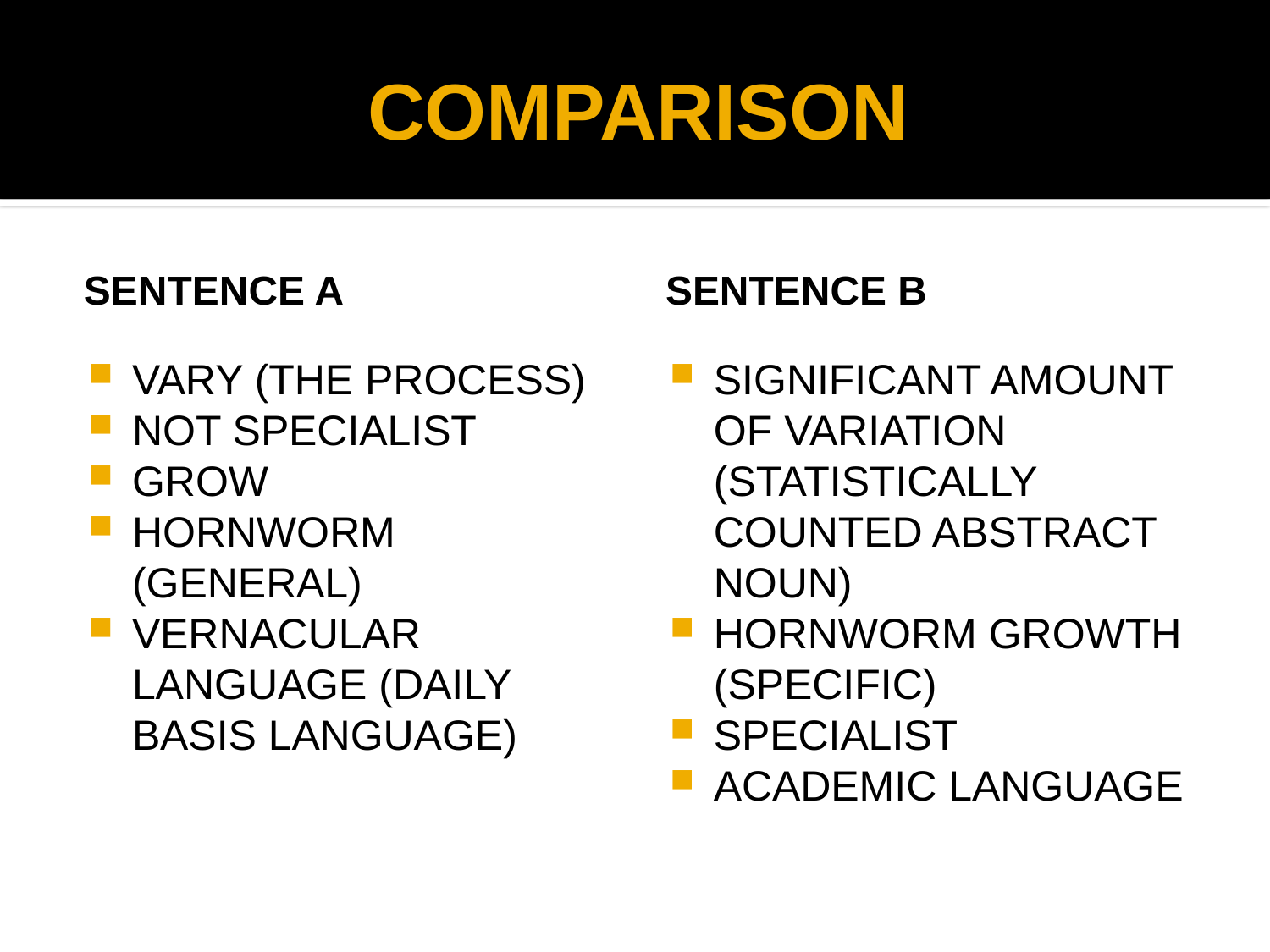

# COMPARISON
SENTENCE A
SENTENCE B
VARY (THE PROCESS)
NOT SPECIALIST
GROW
HORNWORM (GENERAL)
VERNACULAR LANGUAGE (DAILY BASIS LANGUAGE)
SIGNIFICANT AMOUNT OF VARIATION (STATISTICALLY COUNTED ABSTRACT NOUN)
HORNWORM GROWTH (SPECIFIC)
SPECIALIST
ACADEMIC LANGUAGE